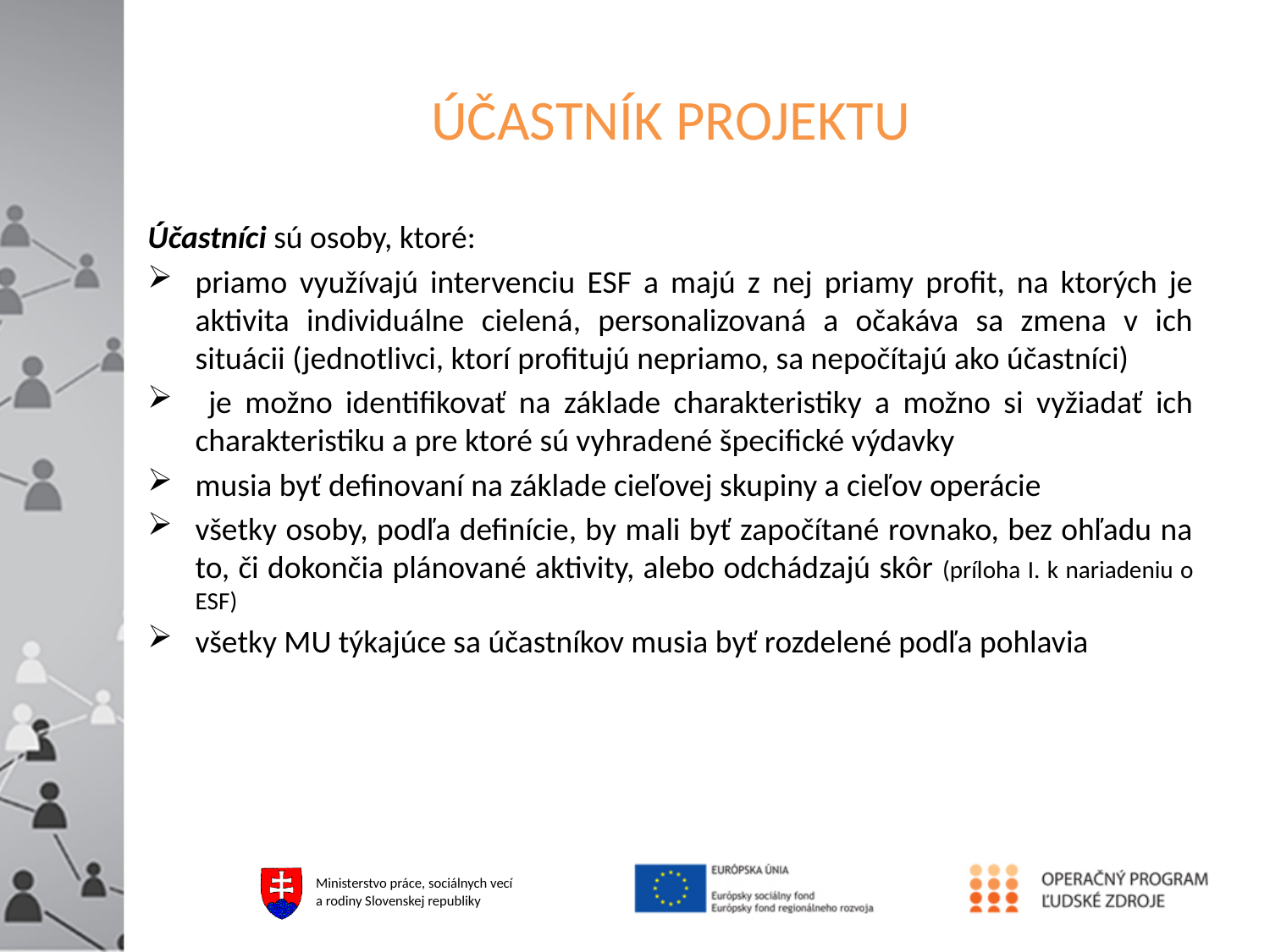

# ÚČASTNÍK PROJEKTU

Účastníci sú osoby, ktoré:
priamo využívajú intervenciu ESF a majú z nej priamy profit, na ktorých je aktivita individuálne cielená, personalizovaná a očakáva sa zmena v ich situácii (jednotlivci, ktorí profitujú nepriamo, sa nepočítajú ako účastníci)
 je možno identifikovať na základe charakteristiky a možno si vyžiadať ich charakteristiku a pre ktoré sú vyhradené špecifické výdavky
musia byť definovaní na základe cieľovej skupiny a cieľov operácie
všetky osoby, podľa definície, by mali byť započítané rovnako, bez ohľadu na to, či dokončia plánované aktivity, alebo odchádzajú skôr (príloha I. k nariadeniu o ESF)
všetky MU týkajúce sa účastníkov musia byť rozdelené podľa pohlavia